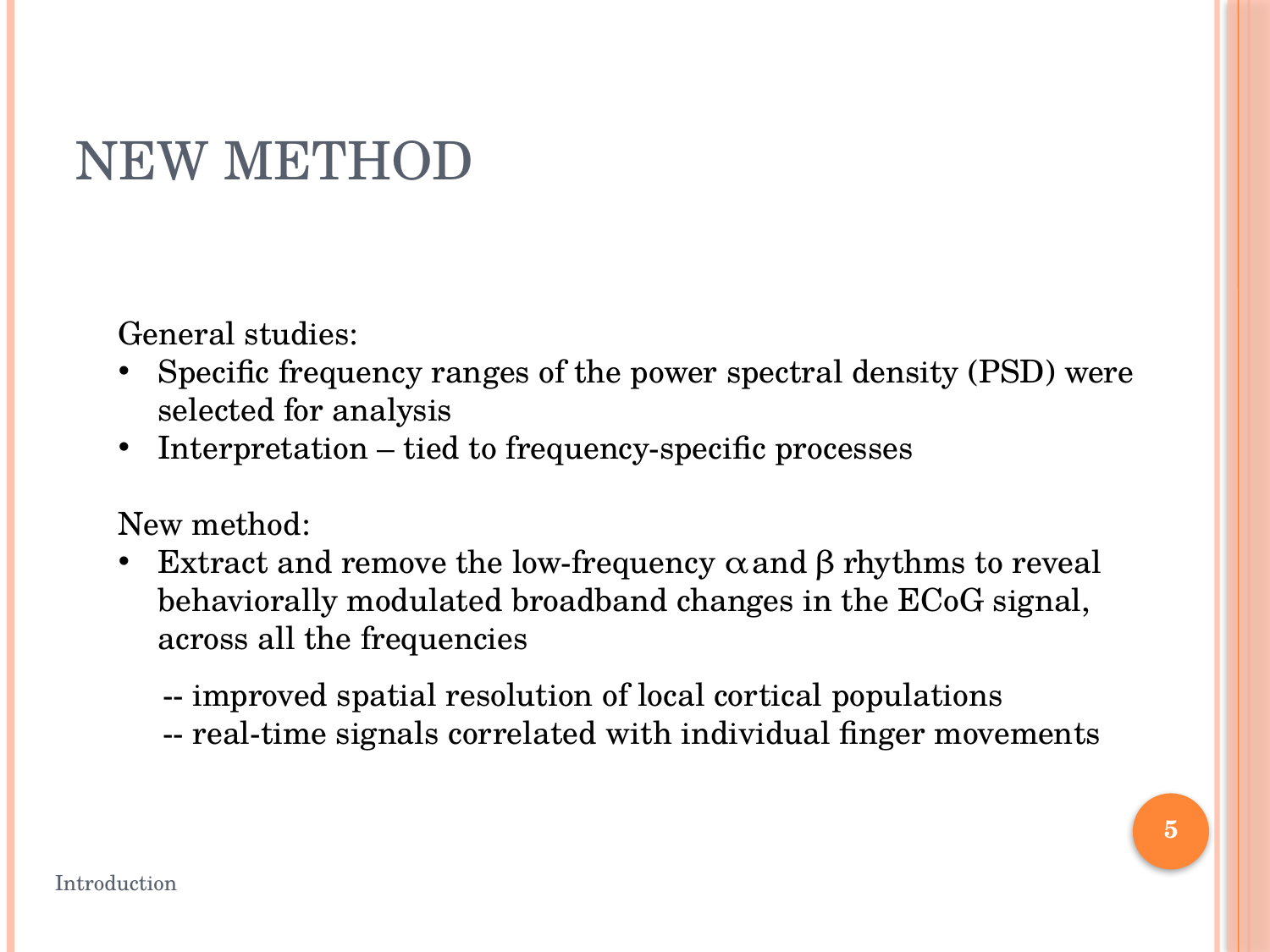

# New Method
General studies:
Specific frequency ranges of the power spectral density (PSD) were selected for analysis
Interpretation – tied to frequency-specific processes

New method:
Extract and remove the low-frequency α and β rhythms to reveal behaviorally modulated broadband changes in the ECoG signal, across all the frequencies
     -- improved spatial resolution of local cortical populations
     -- real-time signals correlated with individual finger movements
5
Introduction